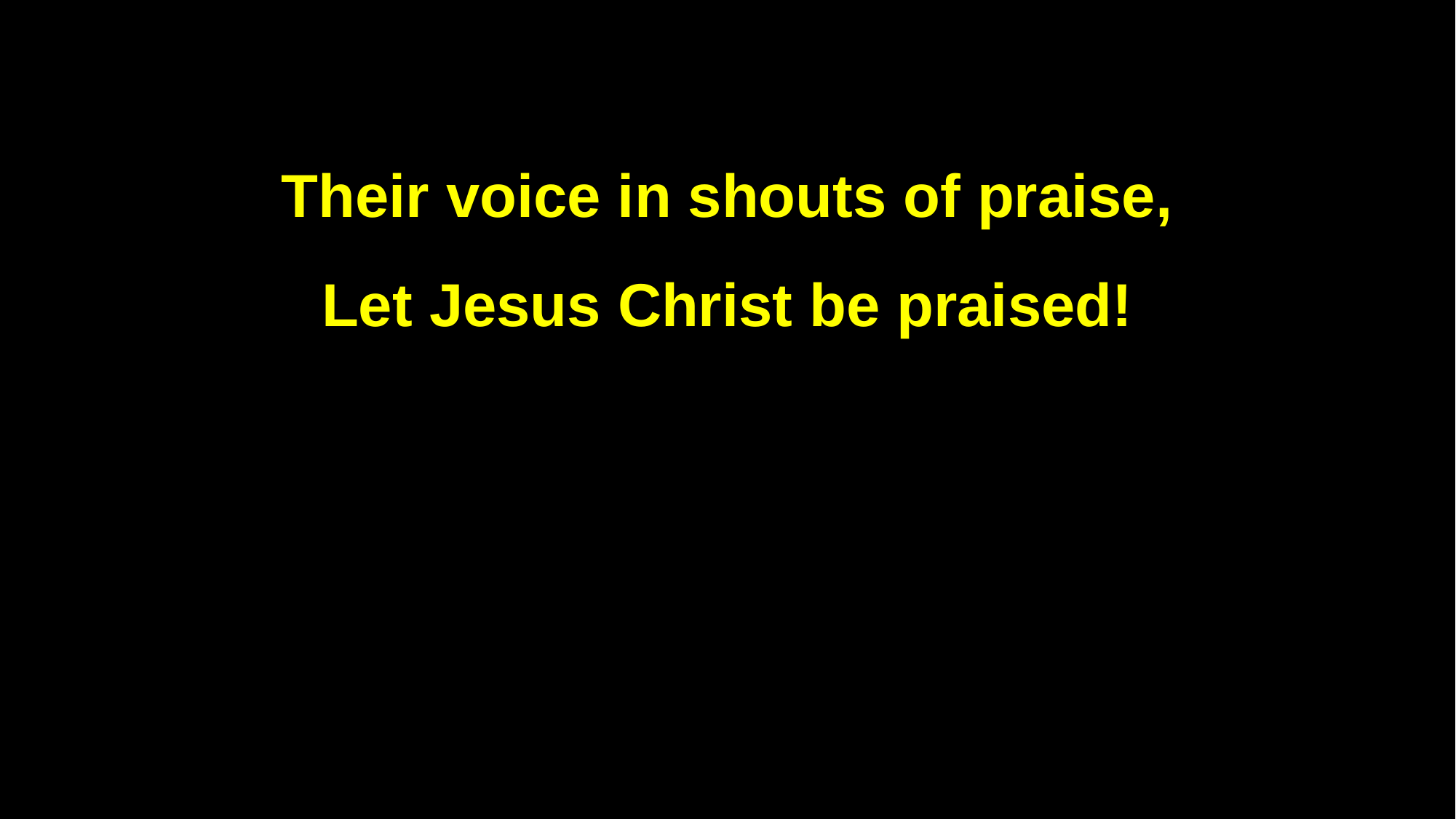

Their voice in shouts of praise,
Let Jesus Christ be praised!